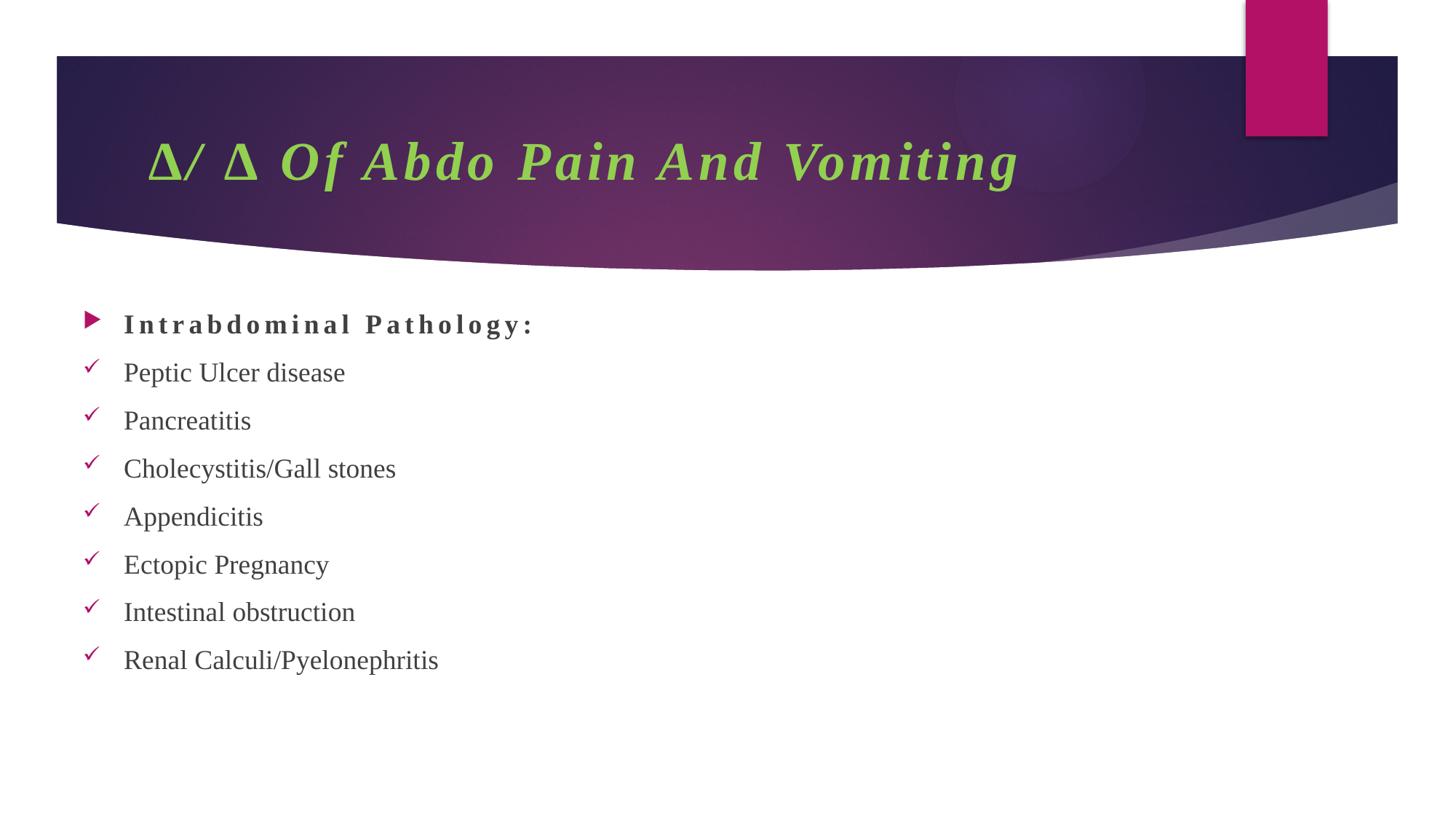

# ∆/ ∆ Of Abdo Pain And Vomiting

Intrabdominal Pathology:
Peptic Ulcer disease
Pancreatitis
Cholecystitis/Gall stones
Appendicitis
Ectopic Pregnancy
Intestinal obstruction
Renal Calculi/Pyelonephritis